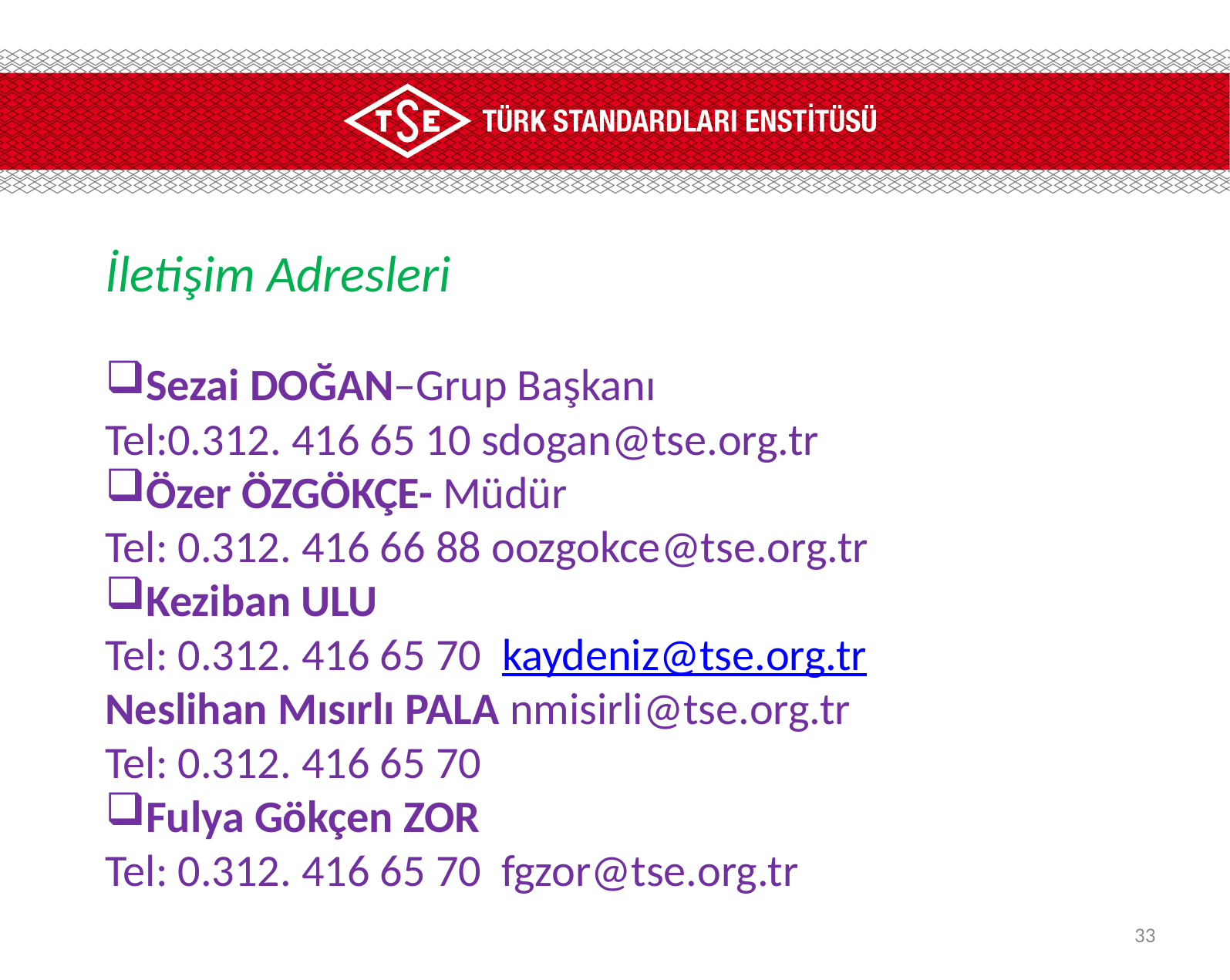

İletişim Adresleri

Sezai DOĞAN–Grup Başkanı
Tel:0.312. 416 65 10 sdogan@tse.org.tr
Özer ÖZGÖKÇE- Müdür
Tel: 0.312. 416 66 88 oozgokce@tse.org.tr
Keziban ULU
Tel: 0.312. 416 65 70  kaydeniz@tse.org.tr
Neslihan Mısırlı PALA nmisirli@tse.org.tr
Tel: 0.312. 416 65 70
Fulya Gökçen ZOR
Tel: 0.312. 416 65 70  fgzor@tse.org.tr
33